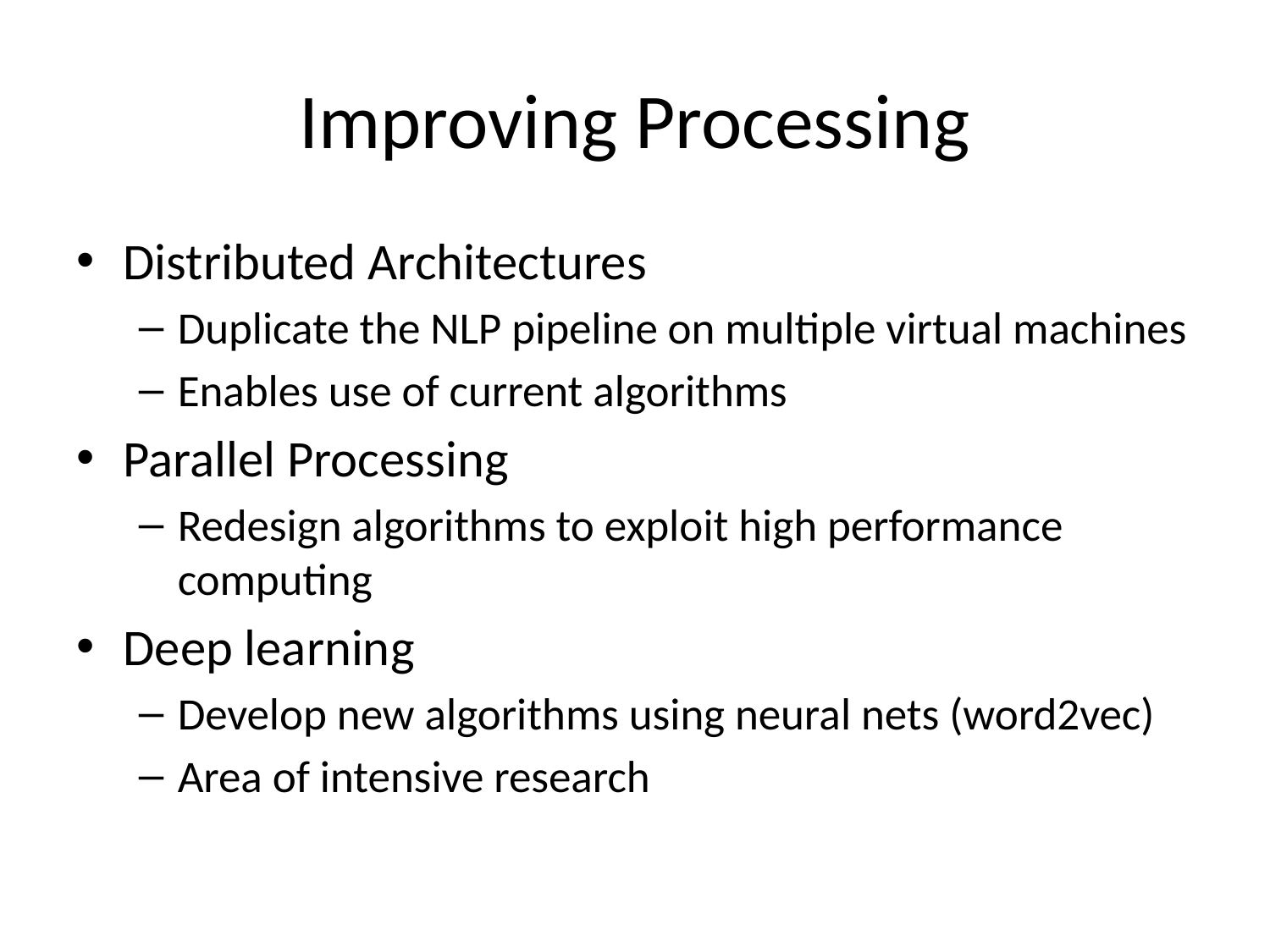

# Improving Processing
Distributed Architectures
Duplicate the NLP pipeline on multiple virtual machines
Enables use of current algorithms
Parallel Processing
Redesign algorithms to exploit high performance computing
Deep learning
Develop new algorithms using neural nets (word2vec)
Area of intensive research